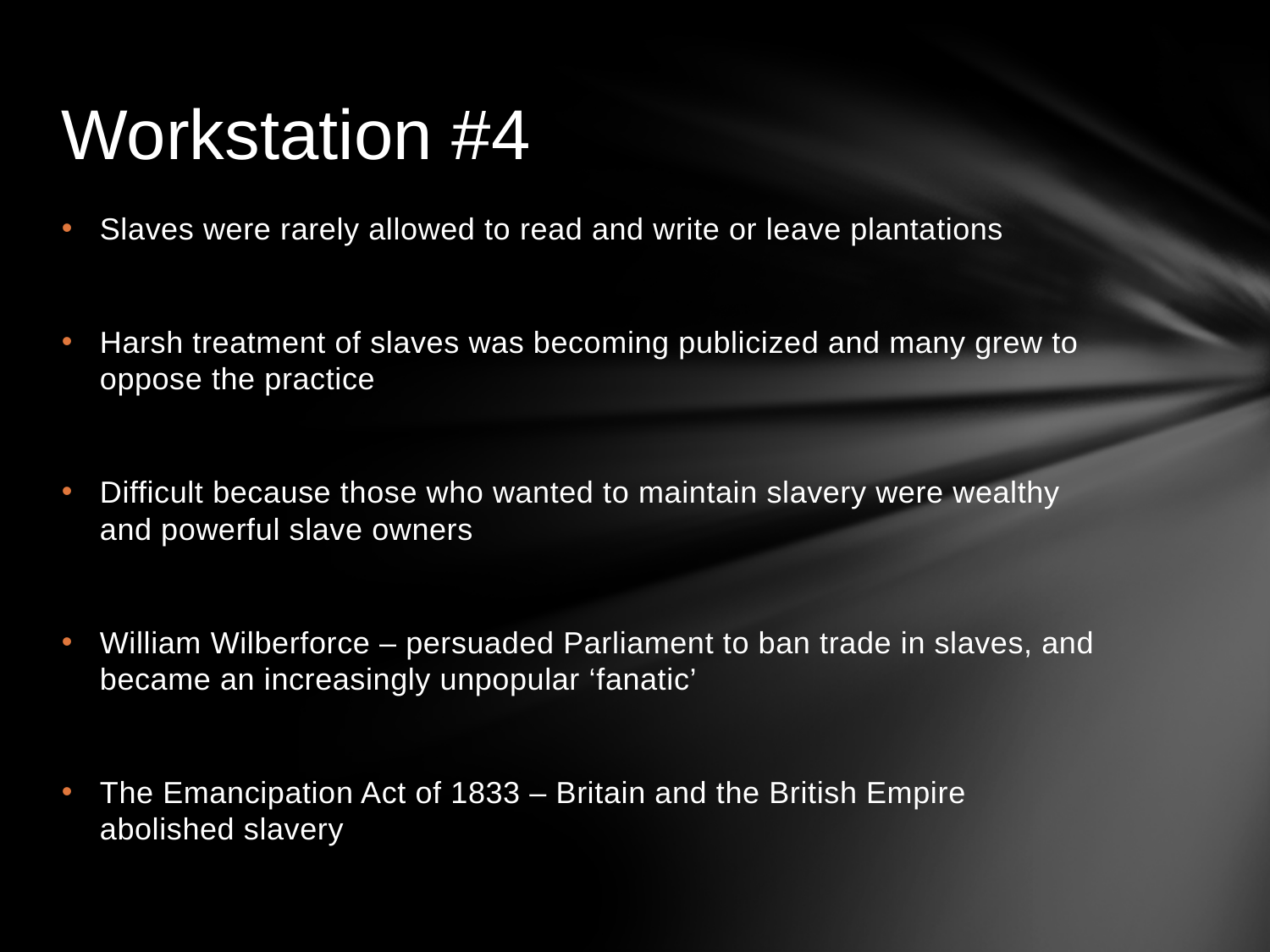

# Workstation #4
Slaves were rarely allowed to read and write or leave plantations

Harsh treatment of slaves was becoming publicized and many grew to oppose the practice

Difficult because those who wanted to maintain slavery were wealthy and powerful slave owners

William Wilberforce – persuaded Parliament to ban trade in slaves, and became an increasingly unpopular ‘fanatic’

The Emancipation Act of 1833 – Britain and the British Empire abolished slavery